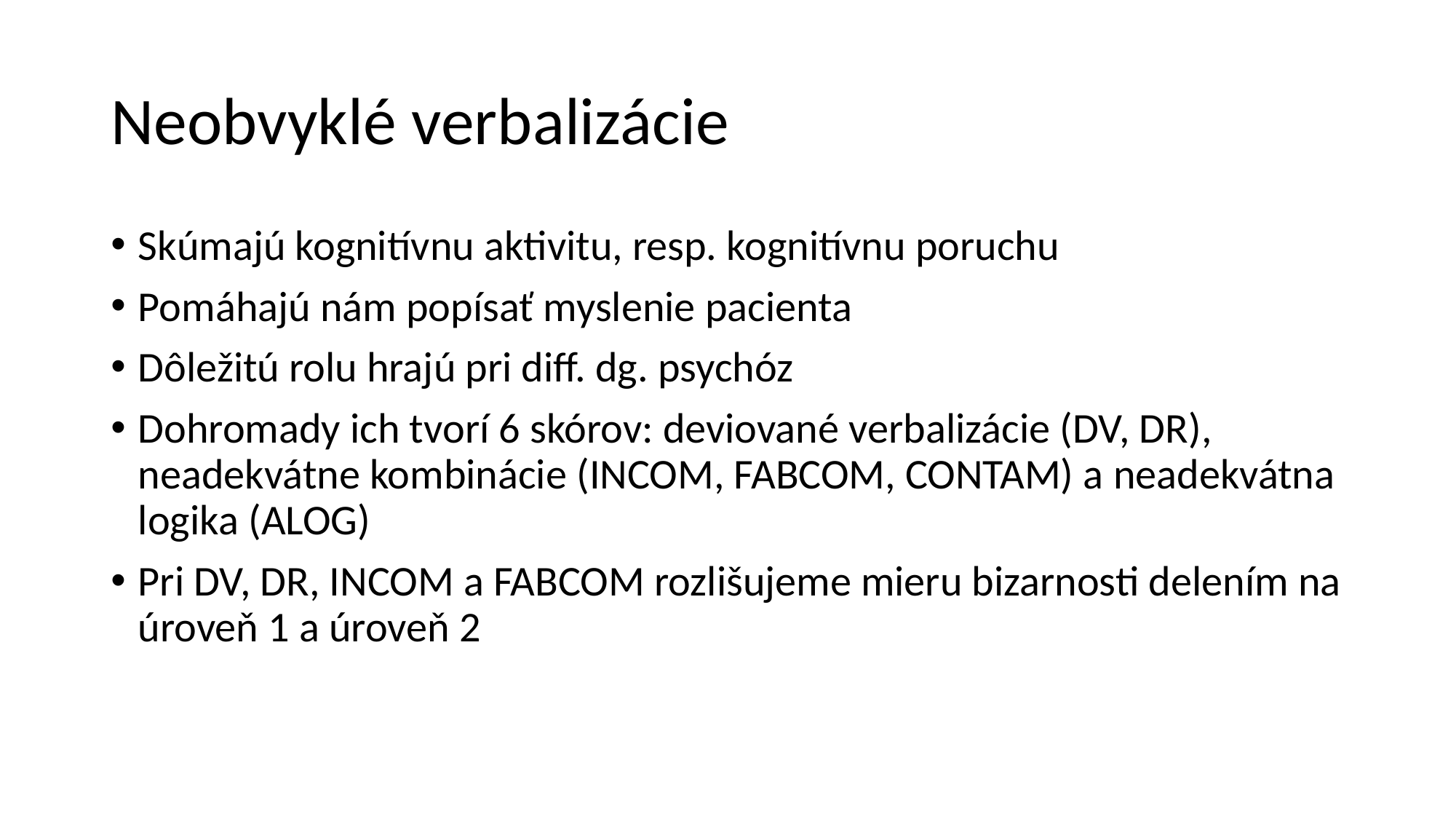

# Neobvyklé verbalizácie
Skúmajú kognitívnu aktivitu, resp. kognitívnu poruchu
Pomáhajú nám popísať myslenie pacienta
Dôležitú rolu hrajú pri diff. dg. psychóz
Dohromady ich tvorí 6 skórov: deviované verbalizácie (DV, DR), neadekvátne kombinácie (INCOM, FABCOM, CONTAM) a neadekvátna logika (ALOG)
Pri DV, DR, INCOM a FABCOM rozlišujeme mieru bizarnosti delením na úroveň 1 a úroveň 2